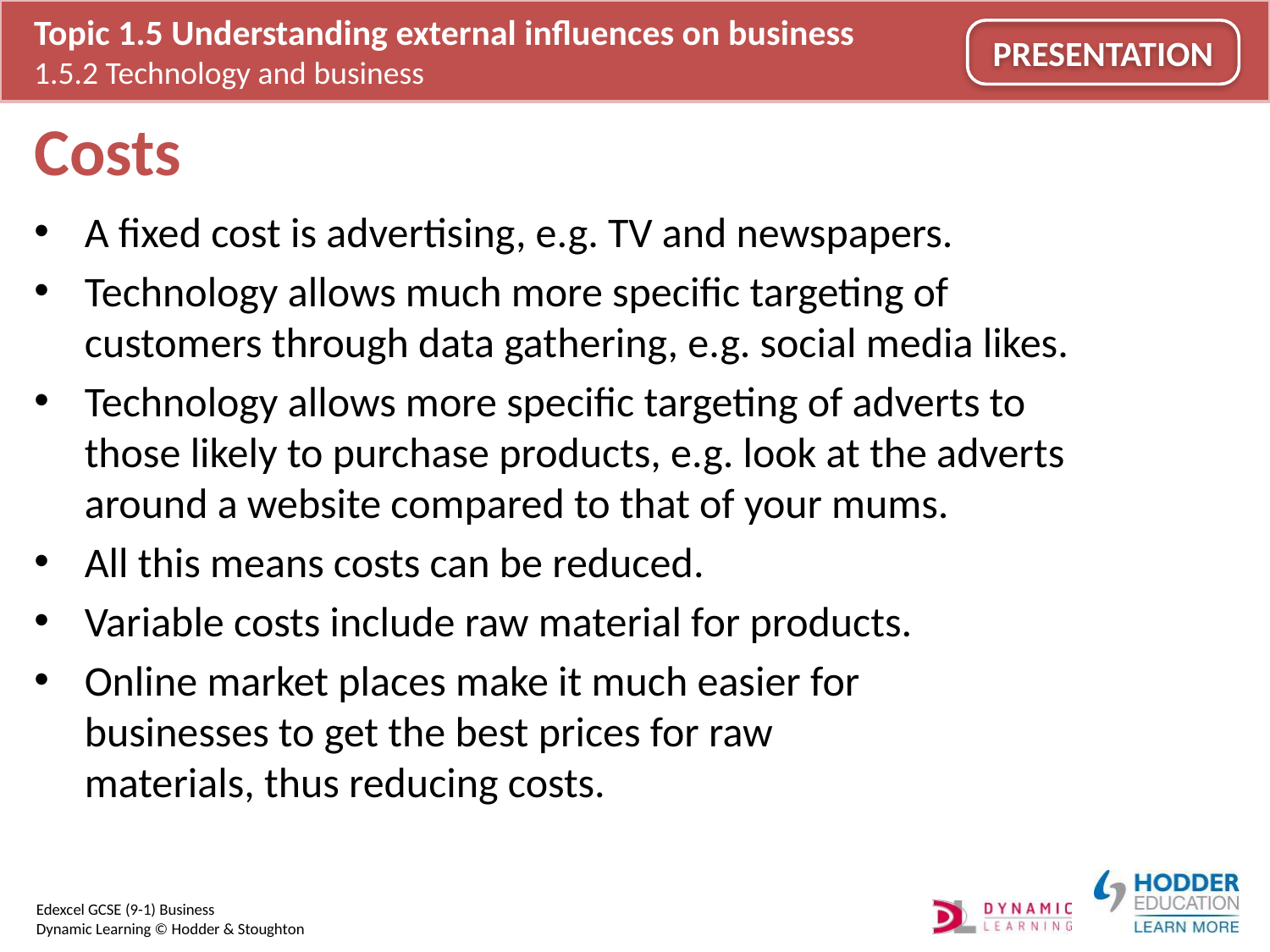

# Costs
A fixed cost is advertising, e.g. TV and newspapers.
Technology allows much more specific targeting of customers through data gathering, e.g. social media likes.
Technology allows more specific targeting of adverts to those likely to purchase products, e.g. look at the adverts around a website compared to that of your mums.
All this means costs can be reduced.
Variable costs include raw material for products.
Online market places make it much easier for
businesses to get the best prices for raw
materials, thus reducing costs.